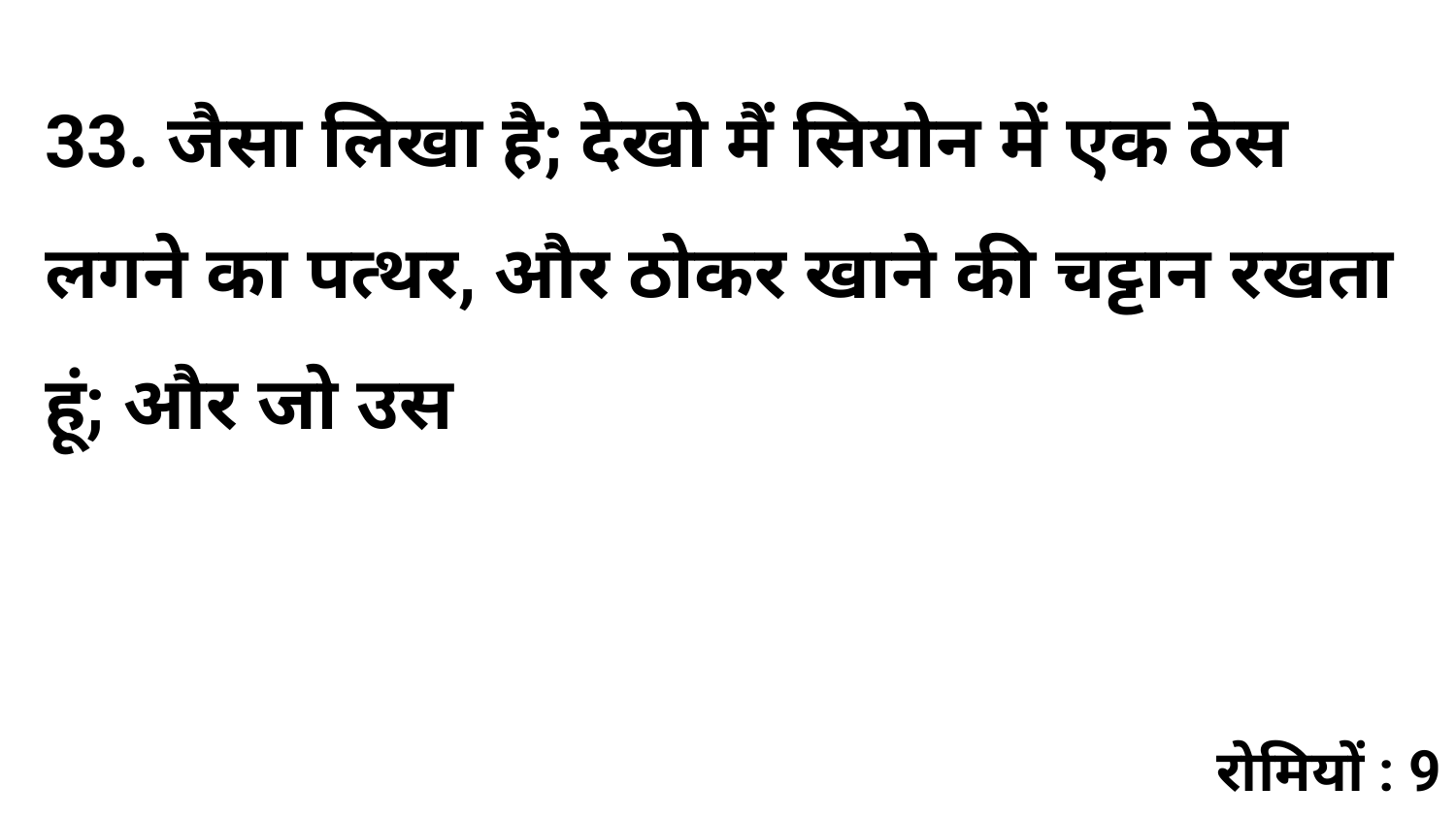

33. जैसा लिखा है; देखो मैं सियोन में एक ठेस लगने का पत्थर, और ठोकर खाने की चट्टान रखता हूं; और जो उस
रोमियों : 9